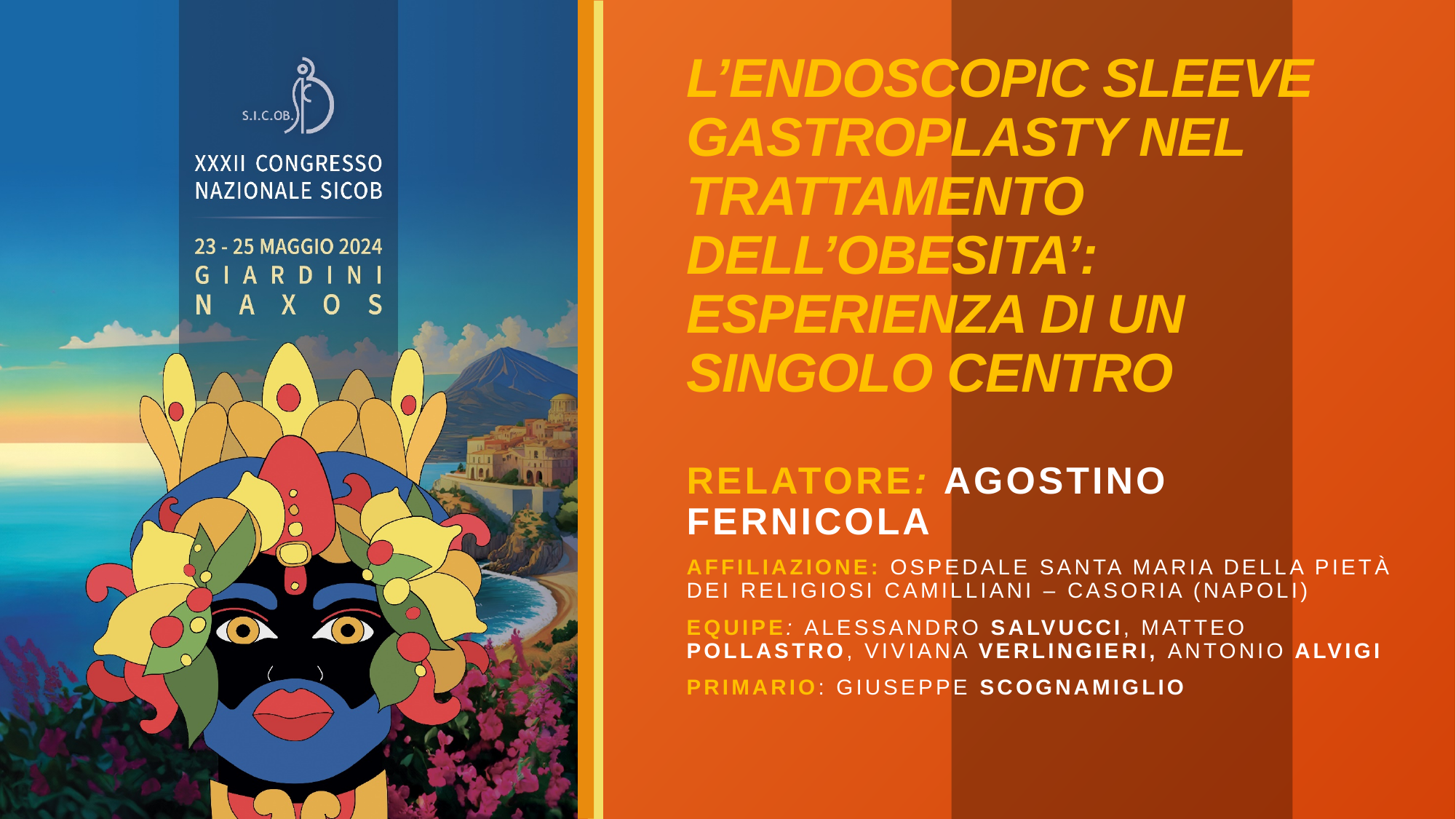

# L’ENDOSCOPIC SLEEVE GASTROPLASTY NEL TRATTAMENTO DELL’OBESITA’: ESPERIENZA DI UN SINGOLO CENTRO
RELATORE: Agostino Fernicola
Affiliazione: OSPEDALE Santa Maria della Pietà dei Religiosi Camilliani – Casoria (Napoli)
equipe: Alessandro salvucci, Matteo pollastro, viviana verlingieri, antonio alvigi
Primario: giuseppe scognamiglio